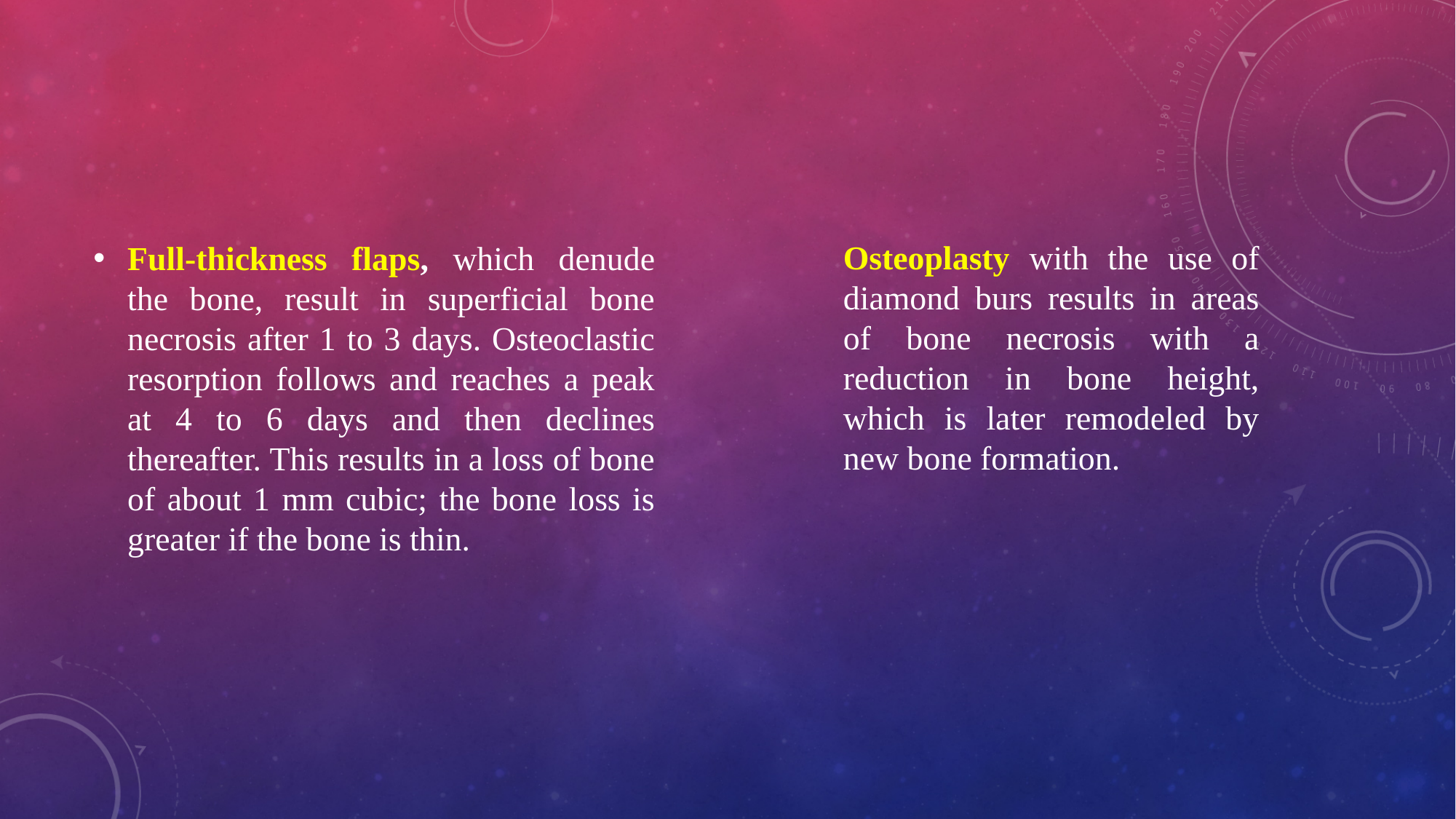

Full-thickness flaps, which denude the bone, result in superficial bone necrosis after 1 to 3 days. Osteoclastic resorption follows and reaches a peak at 4 to 6 days and then declines thereafter. This results in a loss of bone of about 1 mm cubic; the bone loss is greater if the bone is thin.
Osteoplasty with the use of diamond burs results in areas of bone necrosis with a reduction in bone height, which is later remodeled by new bone formation.